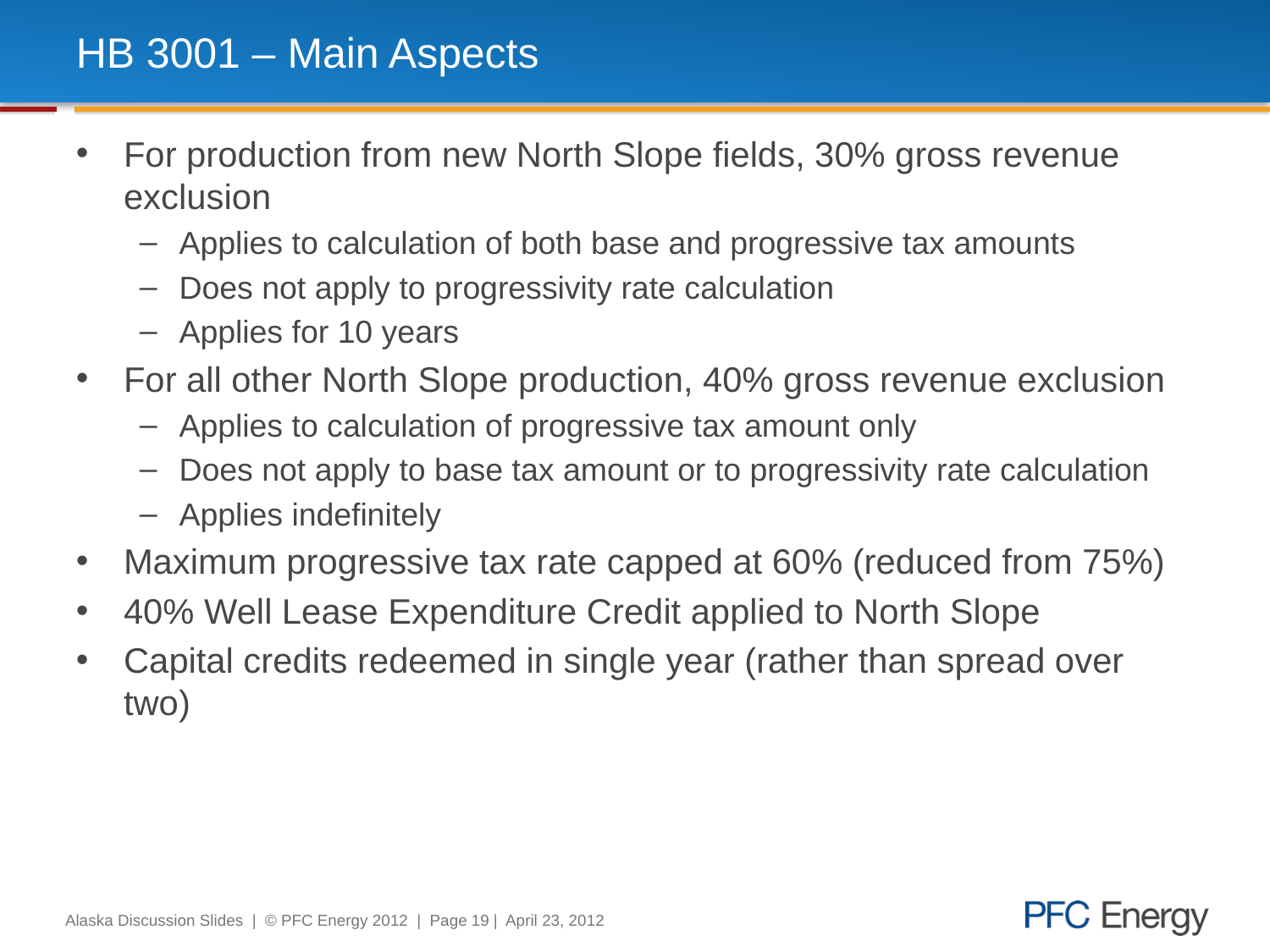

# HB 3001 – Main Aspects
For production from new North Slope fields, 30% gross revenue exclusion
Applies to calculation of both base and progressive tax amounts
Does not apply to progressivity rate calculation
Applies for 10 years
For all other North Slope production, 40% gross revenue exclusion
Applies to calculation of progressive tax amount only
Does not apply to base tax amount or to progressivity rate calculation
Applies indefinitely
Maximum progressive tax rate capped at 60% (reduced from 75%)
40% Well Lease Expenditure Credit applied to North Slope
Capital credits redeemed in single year (rather than spread over two)